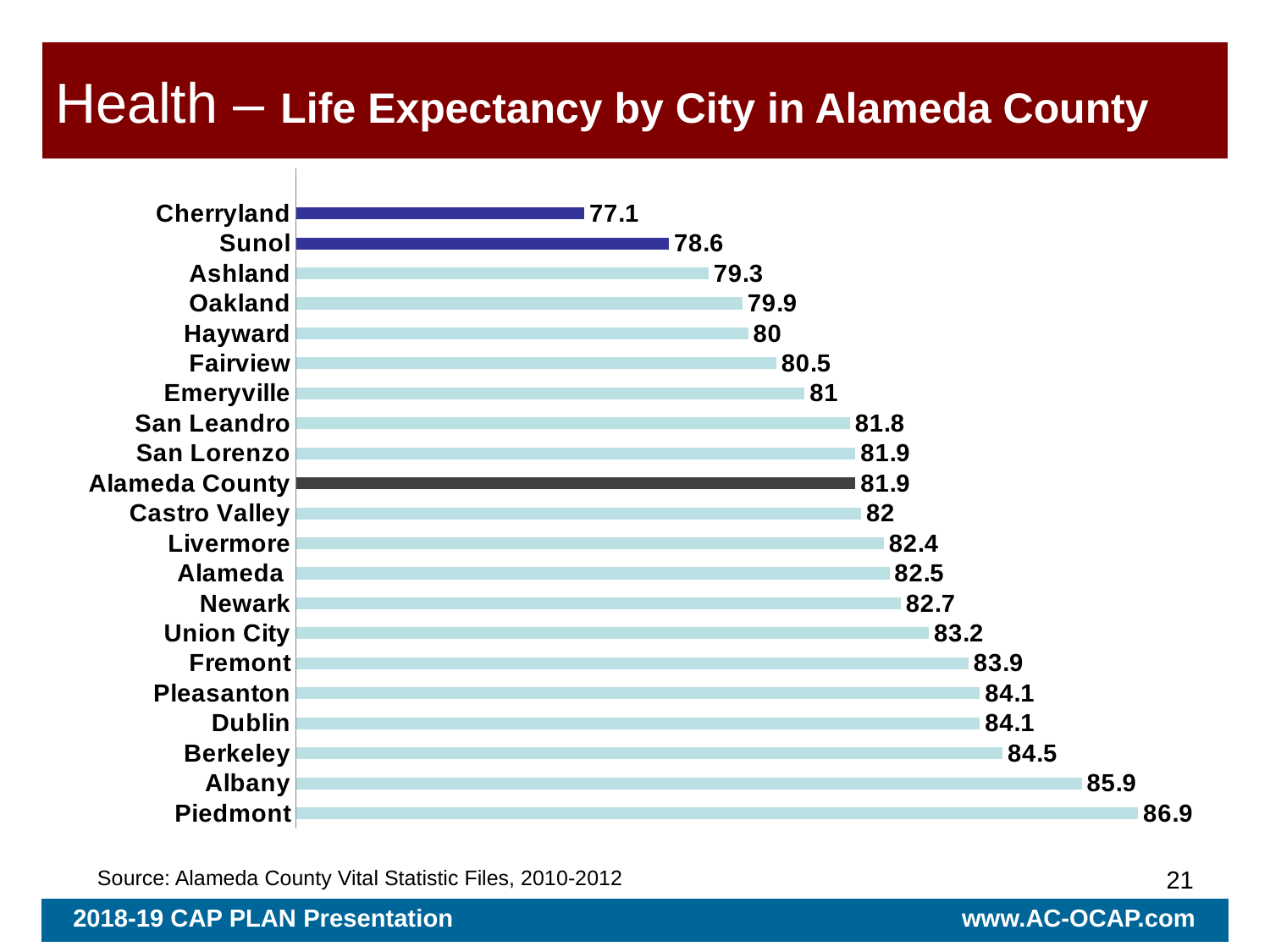

# Health – Life Expectancy by City in Alameda County

### Chart

| Category | Life Expectancy (Years) |
|---|---|
| Piedmont | 86.9 |
| Albany | 85.9 |
| Berkeley | 84.5 |
| Dublin | 84.1 |
| Pleasanton | 84.1 |
| Fremont | 83.9 |
| Union City | 83.2 |
| Newark | 82.7 |
| Alameda  | 82.5 |
| Livermore | 82.4 |
| Castro Valley | 82.0 |
| Alameda County | 81.9 |
| San Lorenzo | 81.9 |
| San Leandro | 81.8 |
| Emeryville | 81.0 |
| Fairview | 80.5 |
| Hayward | 80.0 |
| Oakland | 79.9 |
| Ashland | 79.3 |
| Sunol | 78.6 |
| Cherryland | 77.1 |
Source: Alameda County Vital Statistic Files, 2010-2012
21
2018-19 CAP PLAN Presentation                                                                         www.AC-OCAP.com